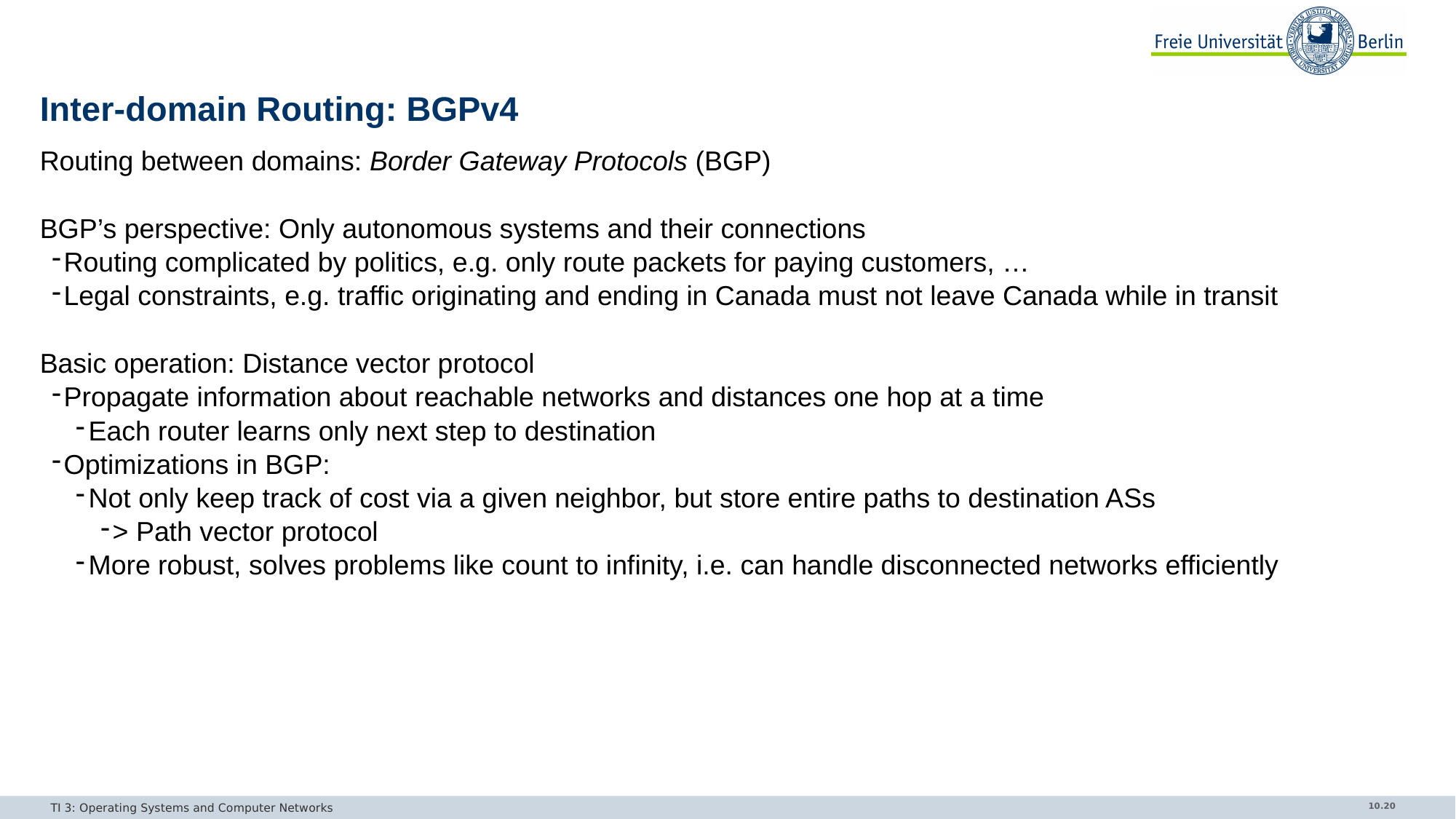

# Inter-domain Routing: BGPv4
Routing between domains: Border Gateway Protocols (BGP)

BGP’s perspective: Only autonomous systems and their connections
Routing complicated by politics, e.g. only route packets for paying customers, …
Legal constraints, e.g. traffic originating and ending in Canada must not leave Canada while in transit

Basic operation: Distance vector protocol
Propagate information about reachable networks and distances one hop at a time
Each router learns only next step to destination
Optimizations in BGP:
Not only keep track of cost via a given neighbor, but store entire paths to destination ASs
> Path vector protocol
More robust, solves problems like count to infinity, i.e. can handle disconnected networks efficiently
TI 3: Operating Systems and Computer Networks